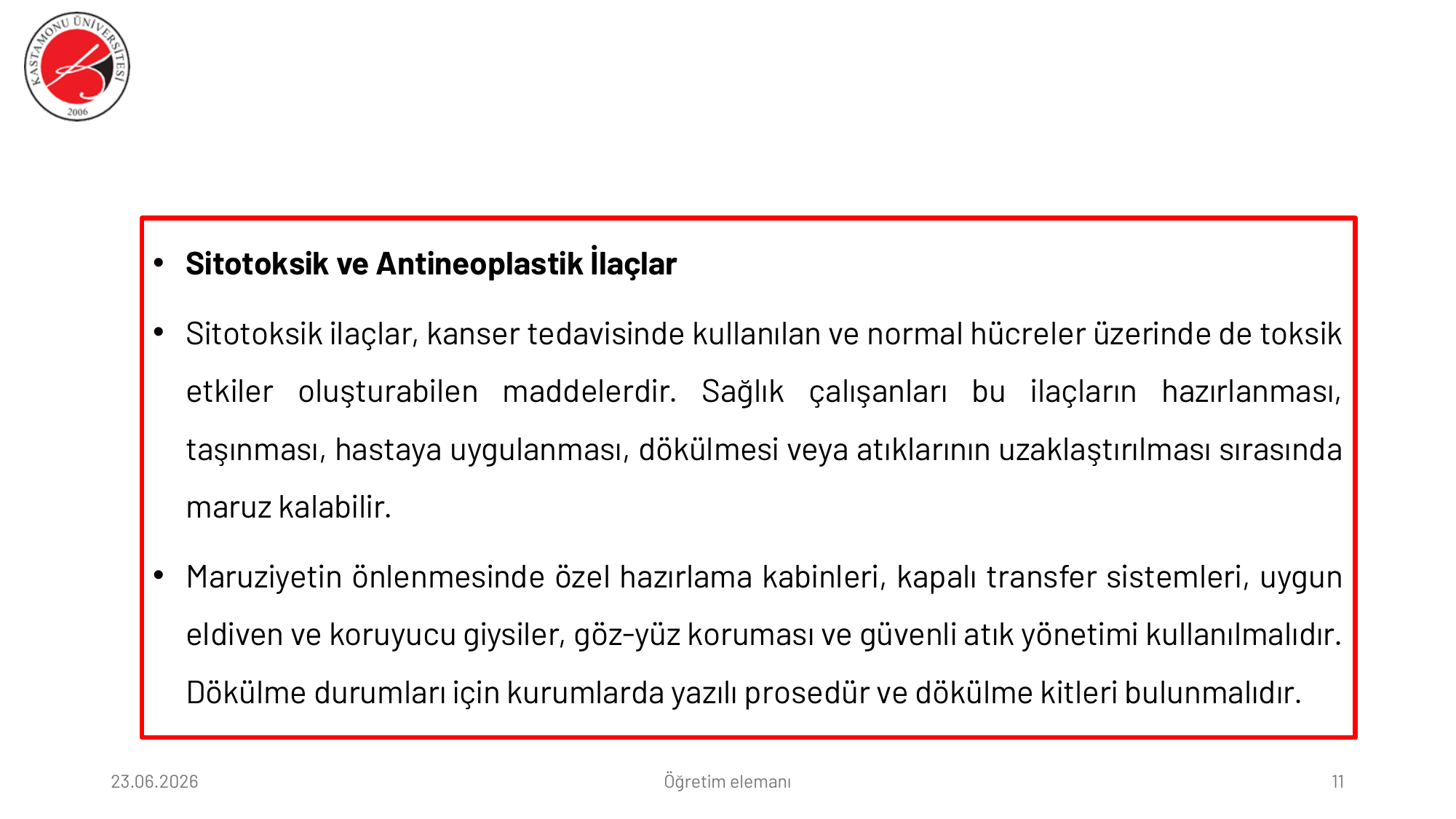

#
Sitotoksik ve Antineoplastik İlaçlar
Sitotoksik ilaçlar, kanser tedavisinde kullanılan ve normal hücreler üzerinde de toksik etkiler oluşturabilen maddelerdir. Sağlık çalışanları bu ilaçların hazırlanması, taşınması, hastaya uygulanması, dökülmesi veya atıklarının uzaklaştırılması sırasında maruz kalabilir.
Maruziyetin önlenmesinde özel hazırlama kabinleri, kapalı transfer sistemleri, uygun eldiven ve koruyucu giysiler, göz-yüz koruması ve güvenli atık yönetimi kullanılmalıdır. Dökülme durumları için kurumlarda yazılı prosedür ve dökülme kitleri bulunmalıdır.

23.06.2026
Öğretim elemanı
11